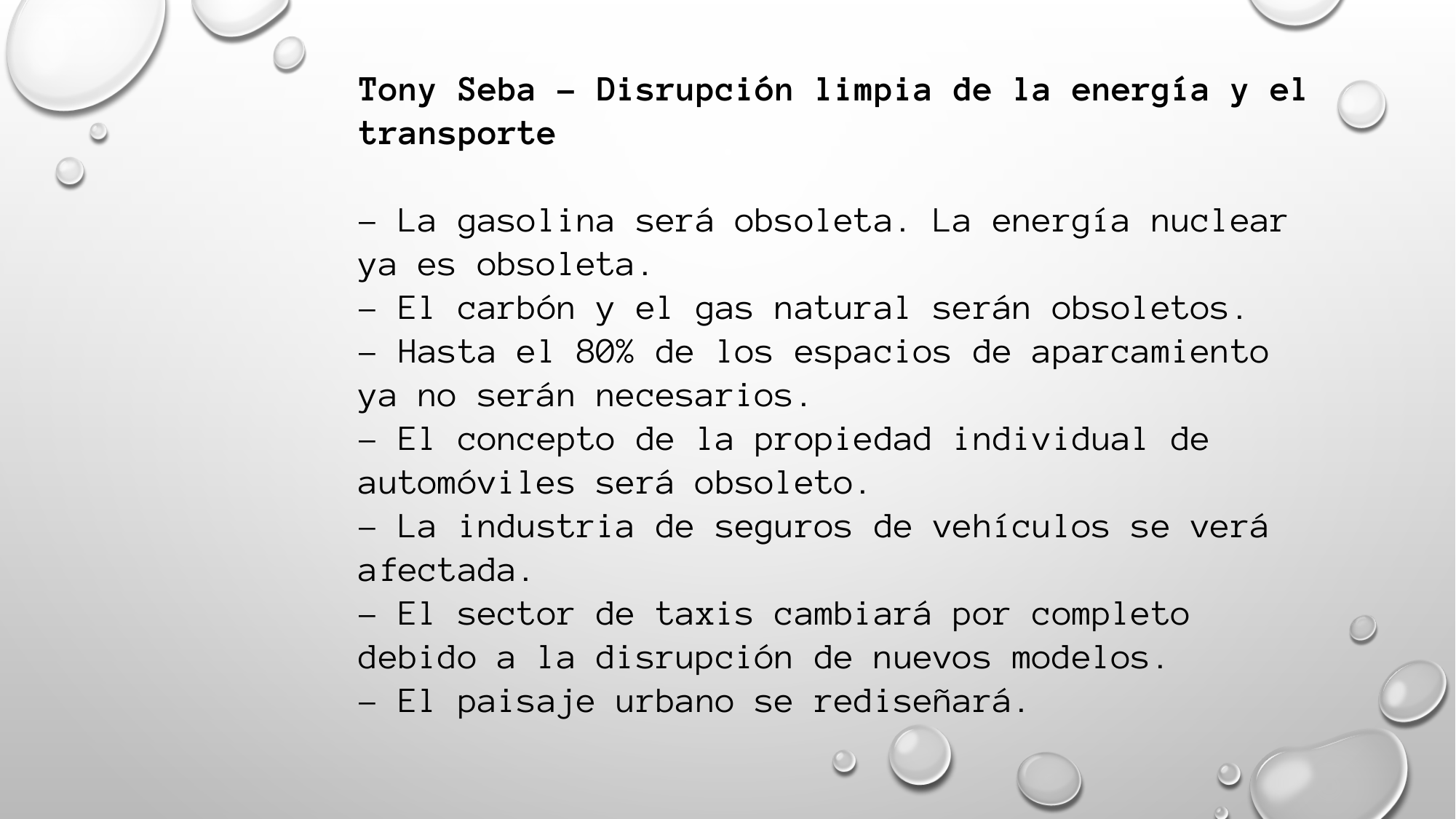

Tony Seba - Disrupción limpia de la energía y el transporte

– La gasolina será obsoleta. La energía nuclear ya es obsoleta.
– El carbón y el gas natural serán obsoletos.
– Hasta el 80% de los espacios de aparcamiento ya no serán necesarios.
– El concepto de la propiedad individual de automóviles será obsoleto.
– La industria de seguros de vehículos se verá afectada.
– El sector de taxis cambiará por completo debido a la disrupción de nuevos modelos.
– El paisaje urbano se rediseñará.